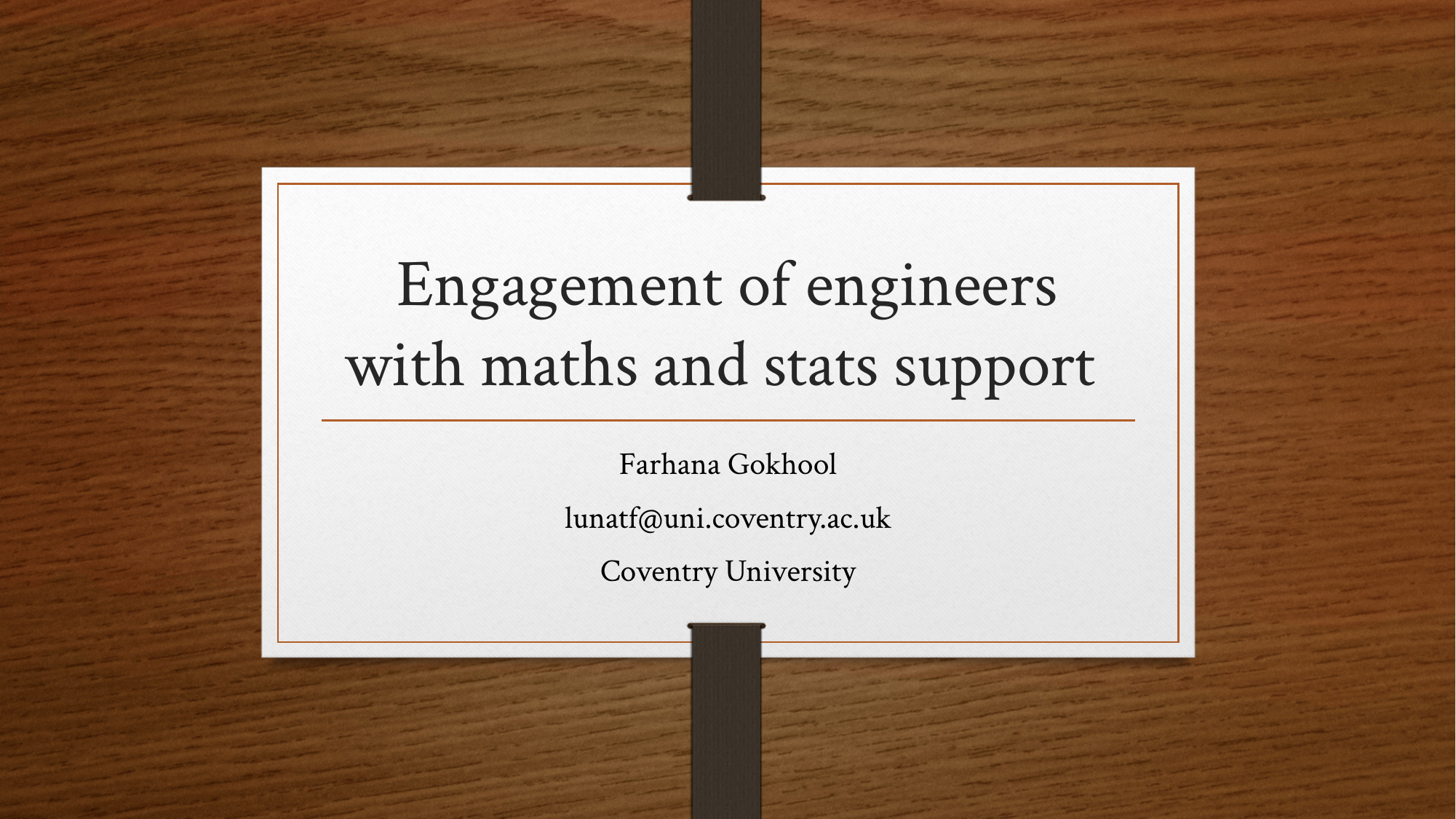

# Engagement of engineers with maths and stats support
Farhana Gokhool
lunatf@uni.coventry.ac.uk
Coventry University